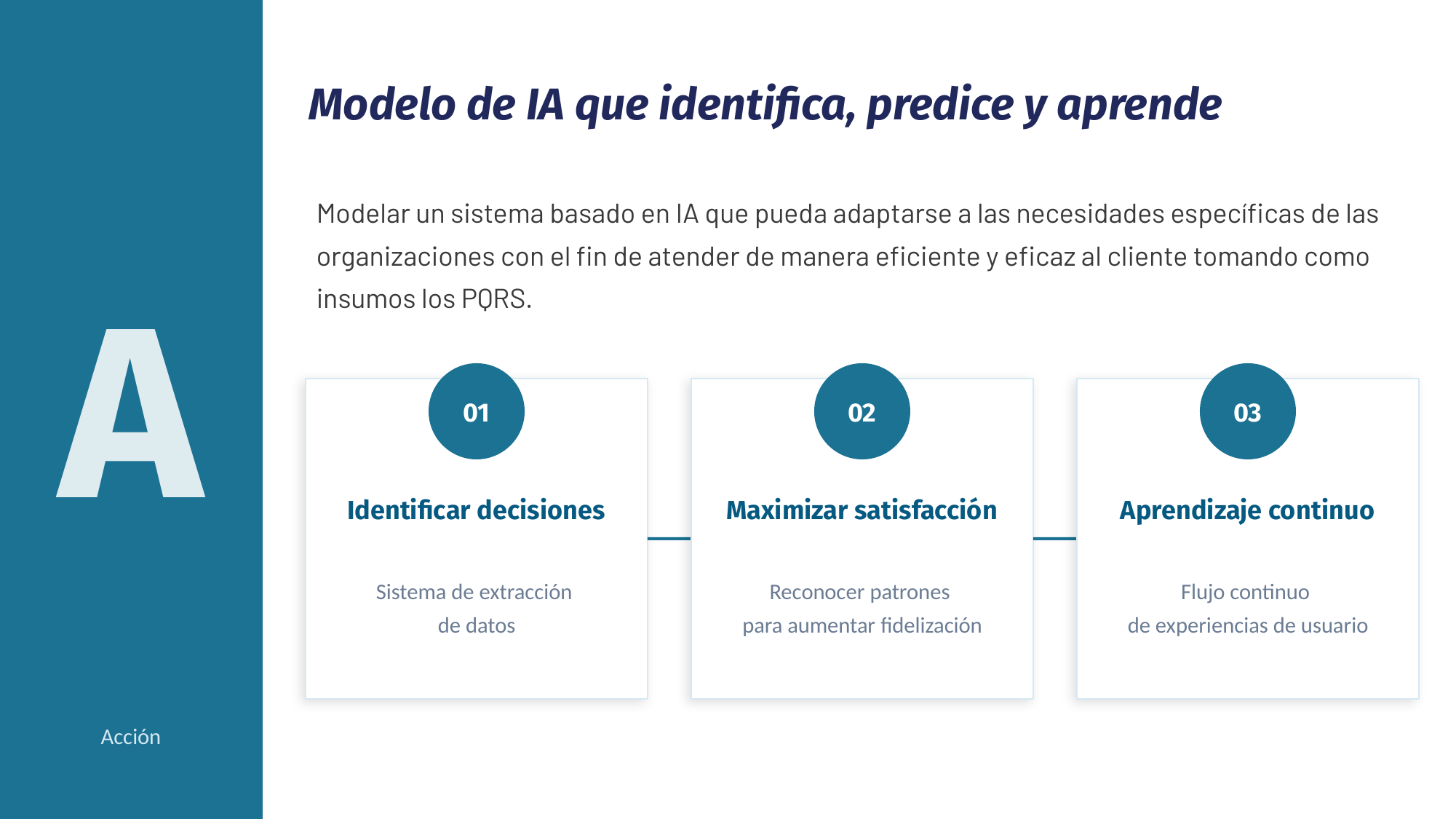

Modelo de IA que identifica, predice y aprende
Modelar un sistema basado en IA que pueda adaptarse a las necesidades específicas de las organizaciones con el fin de atender de manera eficiente y eficaz al cliente tomando como insumos los PQRS.
A

01

02

03

Identificar decisiones
Maximizar satisfacción
Aprendizaje continuo

Sistema de extracción
de datos
Reconocer patrones
para aumentar fidelización
Flujo continuo
de experiencias de usuario
Acción